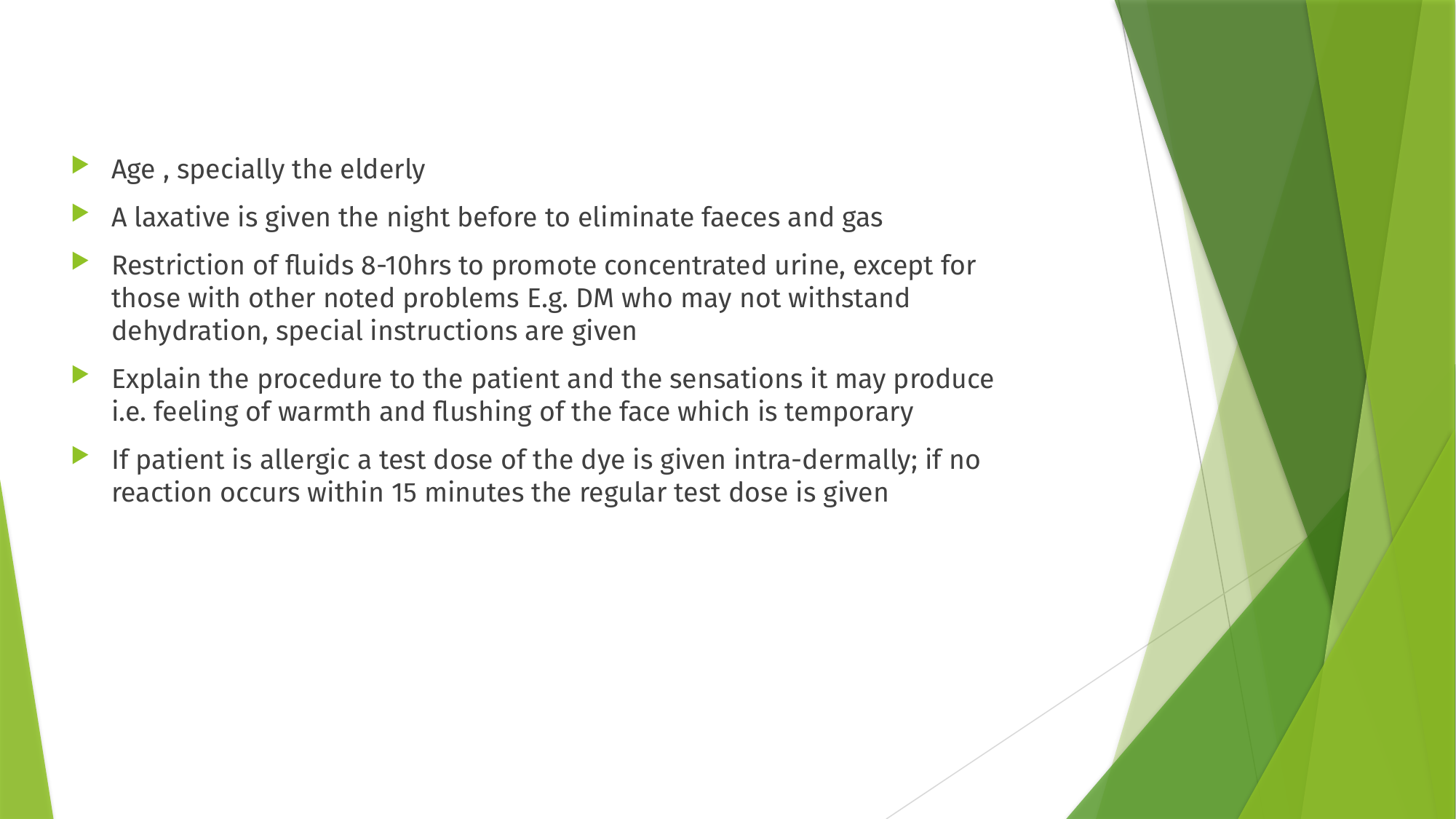

#
Age , specially the elderly
A laxative is given the night before to eliminate faeces and gas
Restriction of fluids 8-10hrs to promote concentrated urine, except for those with other noted problems E.g. DM who may not withstand dehydration, special instructions are given
Explain the procedure to the patient and the sensations it may produce  i.e. feeling of warmth and flushing of the face which is temporary
If patient is allergic a test dose of the dye is given intra-dermally; if no reaction occurs within 15 minutes the regular test dose is given